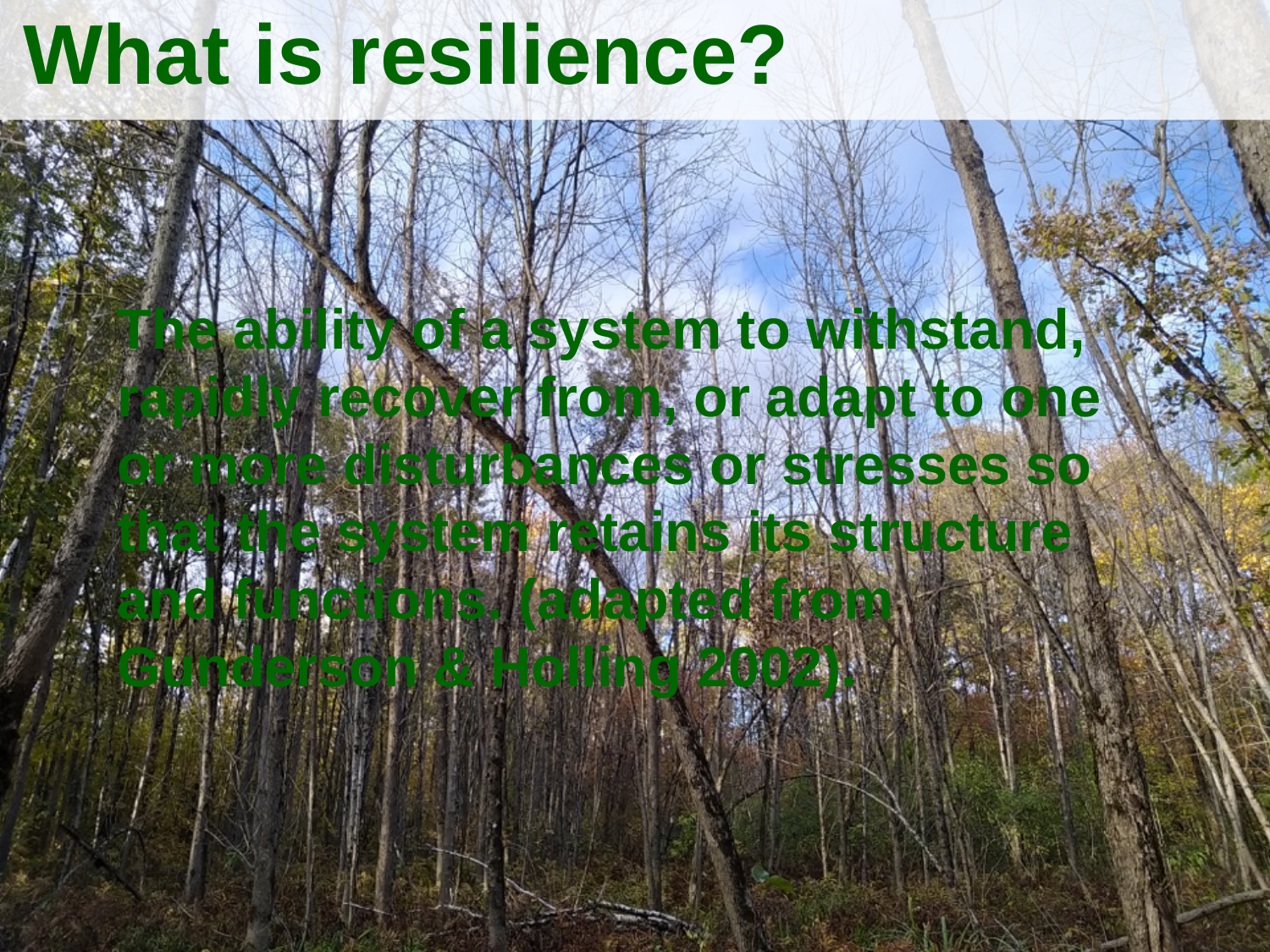

What is resilience?

#

The ability of a system to withstand, rapidly recover from, or adapt to one or more disturbances or stresses so that the system retains its structure and functions. (adapted from Gunderson & Holling 2002).